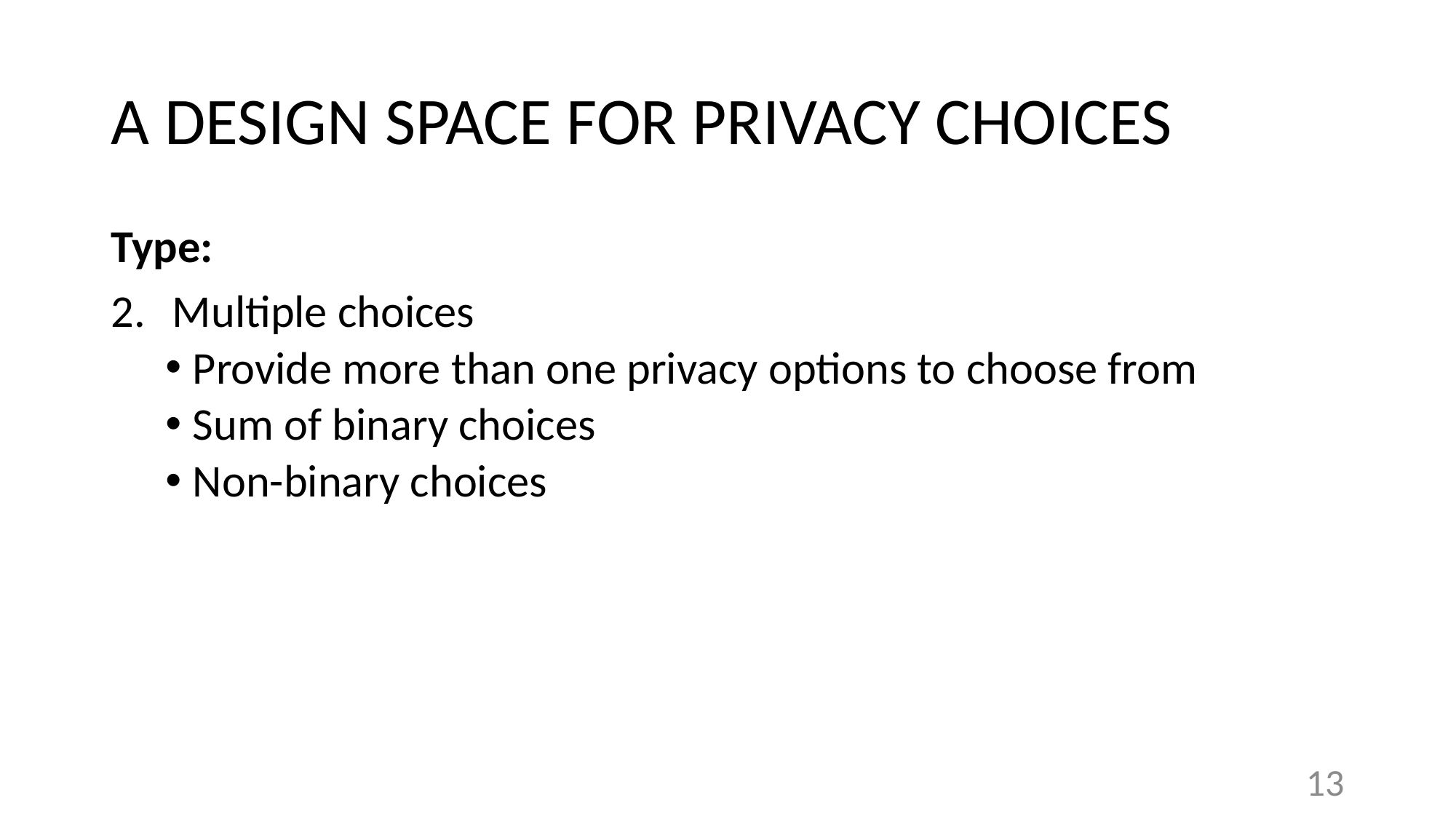

# A DESIGN SPACE FOR PRIVACY CHOICES
Type:
Multiple choices
Provide more than one privacy options to choose from
Sum of binary choices
Non-binary choices

13